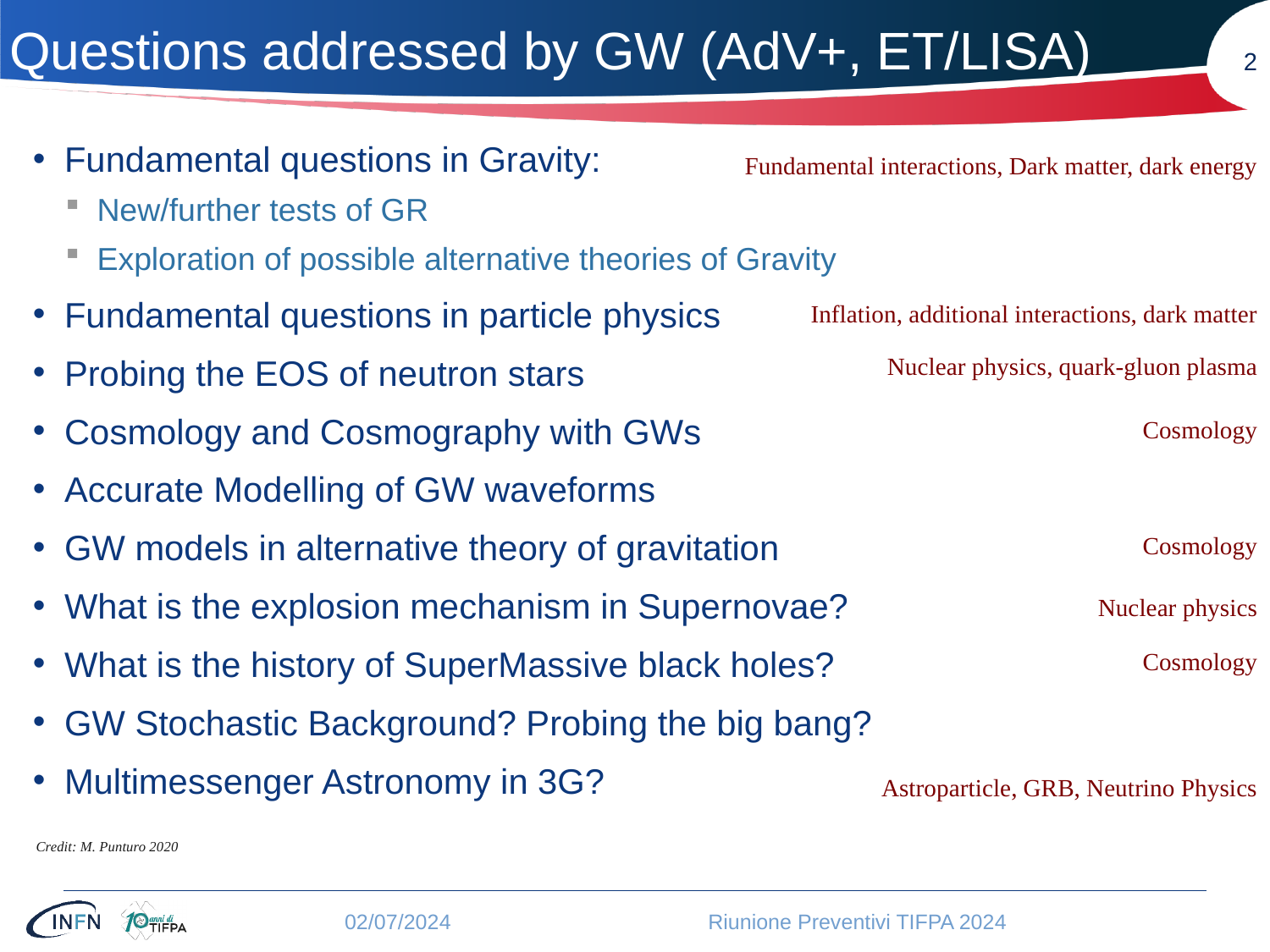

# Questions addressed by GW (AdV+, ET/LISA)
2
Fundamental questions in Gravity:
New/further tests of GR
Exploration of possible alternative theories of Gravity
Fundamental questions in particle physics
Probing the EOS of neutron stars
Cosmology and Cosmography with GWs
Accurate Modelling of GW waveforms
GW models in alternative theory of gravitation
What is the explosion mechanism in Supernovae?
What is the history of SuperMassive black holes?
GW Stochastic Background? Probing the big bang?
Multimessenger Astronomy in 3G?
Fundamental interactions, Dark matter, dark energy
Inflation, additional interactions, dark matter
Nuclear physics, quark-gluon plasma
Cosmology
Cosmology
Nuclear physics
Cosmology
Astroparticle, GRB, Neutrino Physics
Credit: M. Punturo 2020
02/07/2024
Riunione Preventivi TIFPA 2024